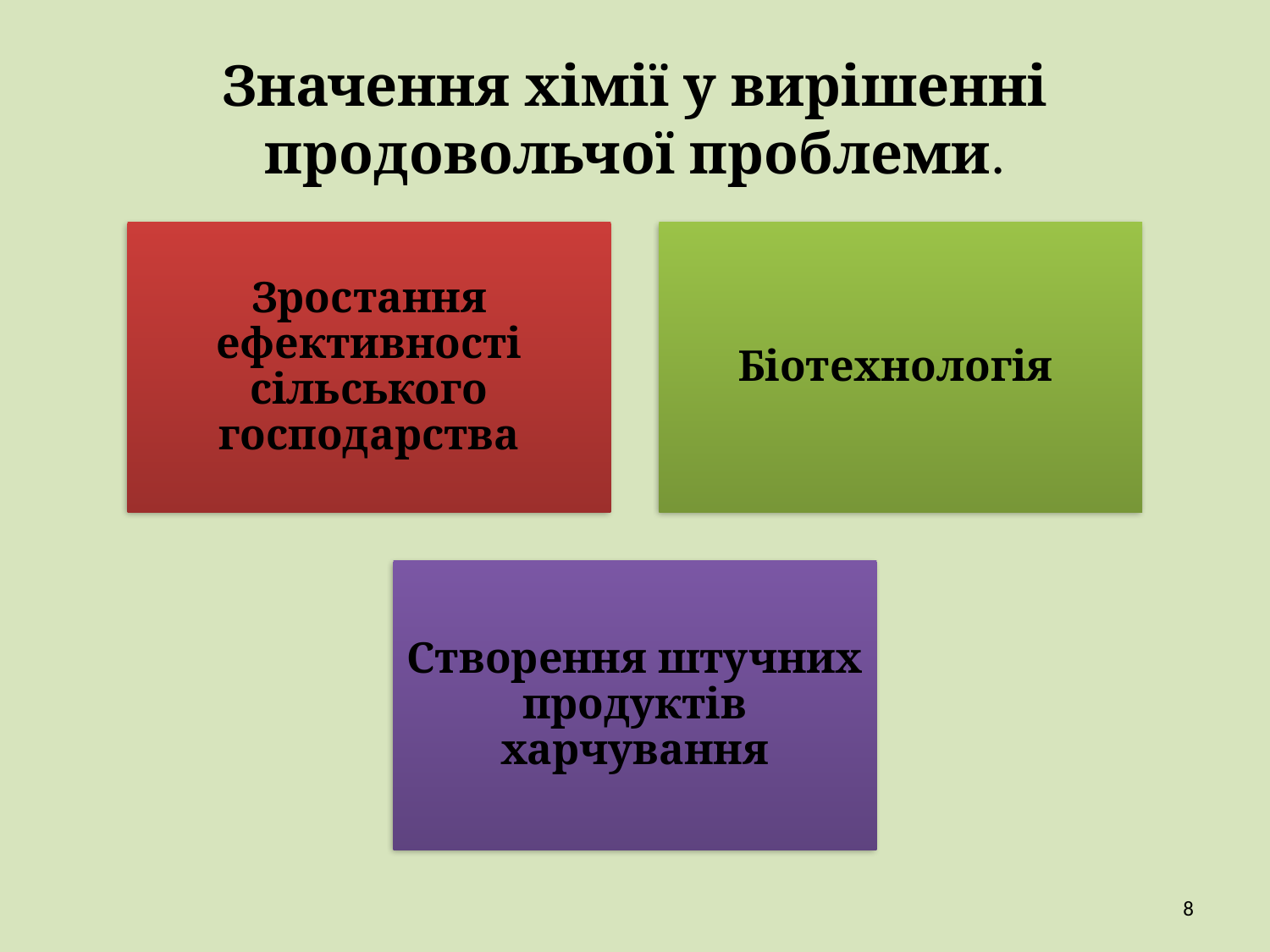

# Значення хімії у вирішенні продовольчої проблеми.
Зростання ефективності сільського господарства
Біотехнологія
Створення штучних продуктів харчування
8